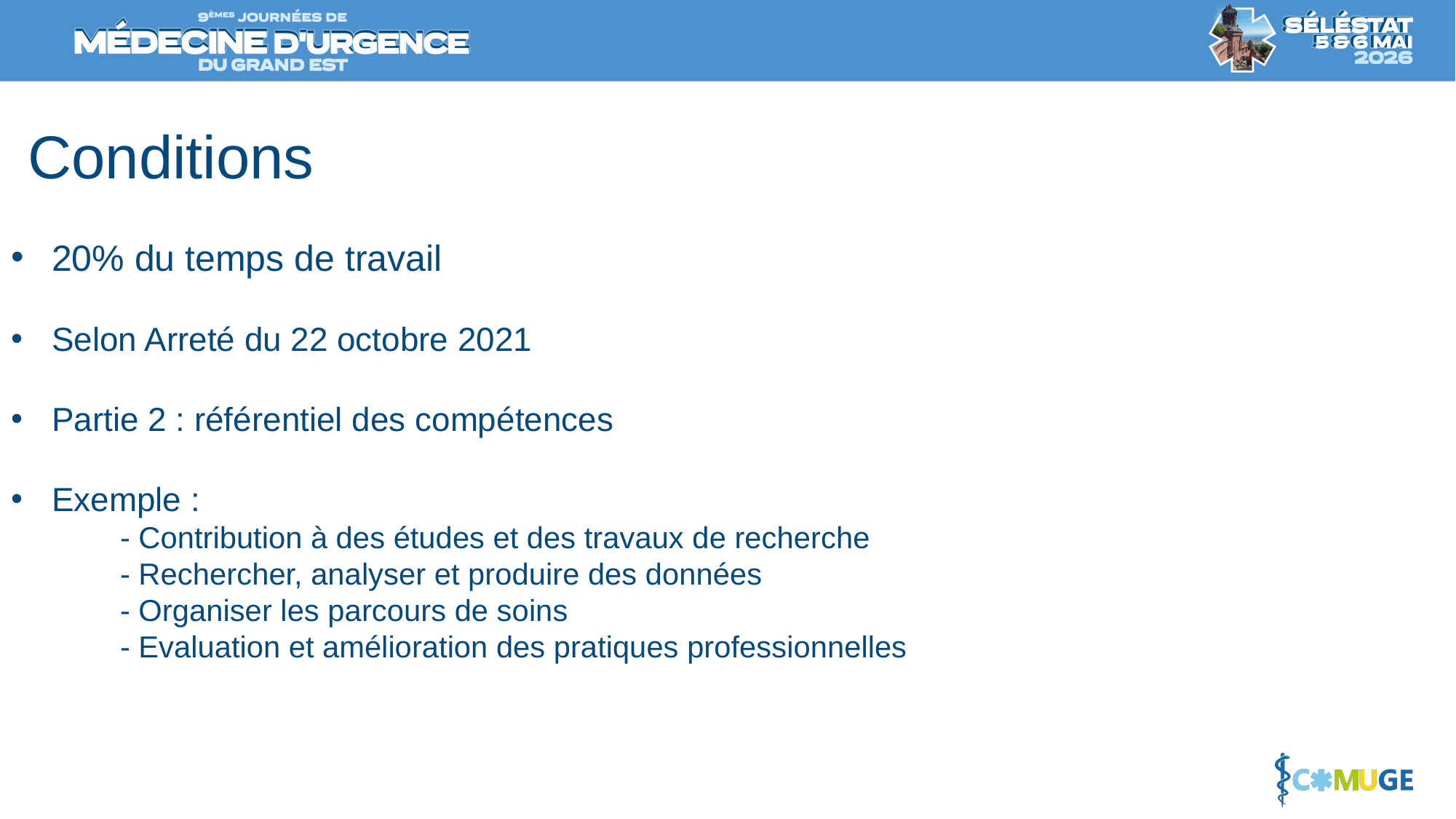

Conditions
20% du temps de travail

Selon Arreté du 22 octobre 2021

Partie 2 : référentiel des compétences

Exemple :
	- Contribution à des études et des travaux de recherche
	- Rechercher, analyser et produire des données
	- Organiser les parcours de soins
	- Evaluation et amélioration des pratiques professionnelles